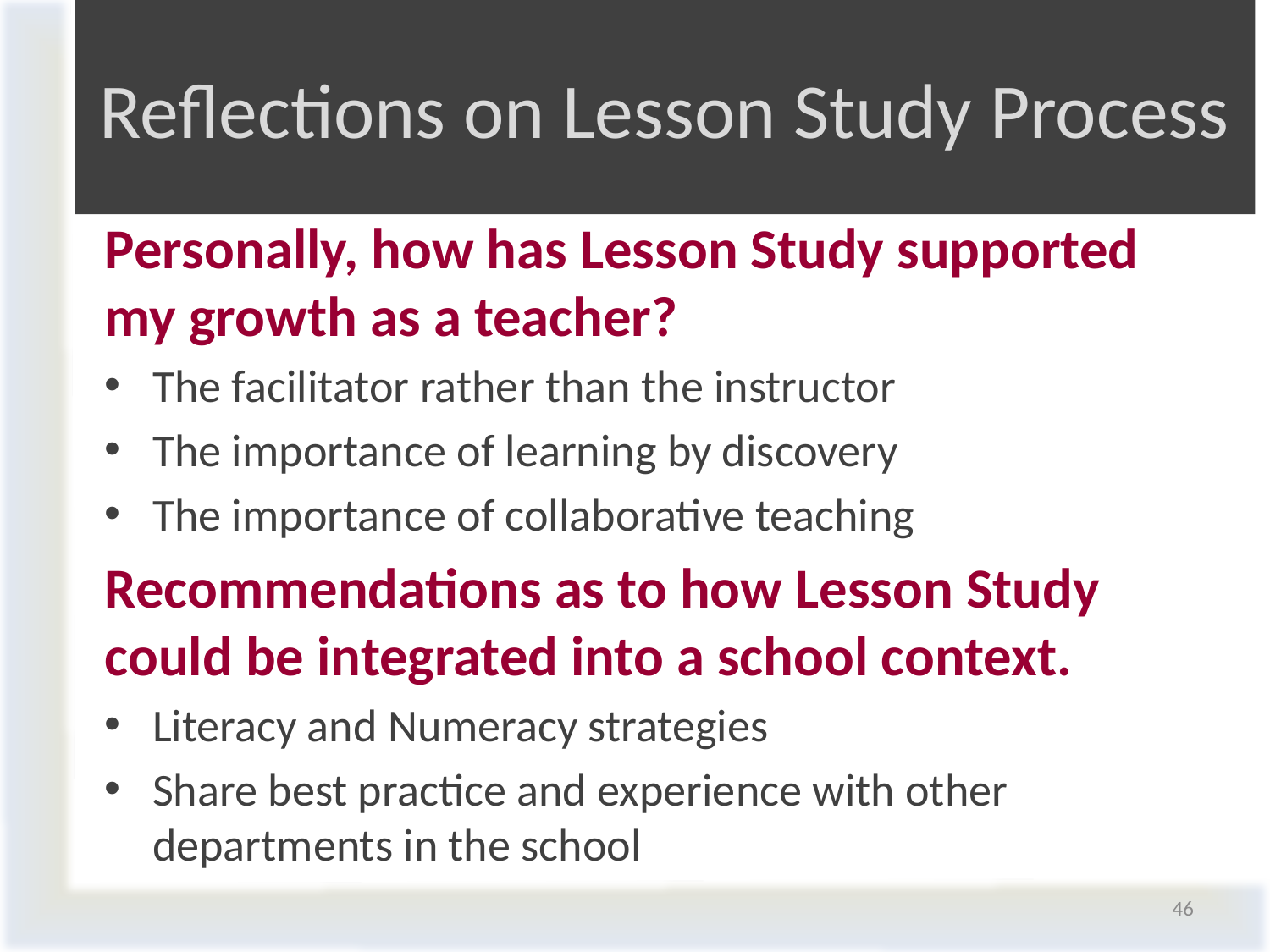

# Reflections on Lesson Study Process
Personally, how has Lesson Study supported my growth as a teacher?
The facilitator rather than the instructor
The importance of learning by discovery
The importance of collaborative teaching
Recommendations as to how Lesson Study could be integrated into a school context.
Literacy and Numeracy strategies
Share best practice and experience with other departments in the school

46